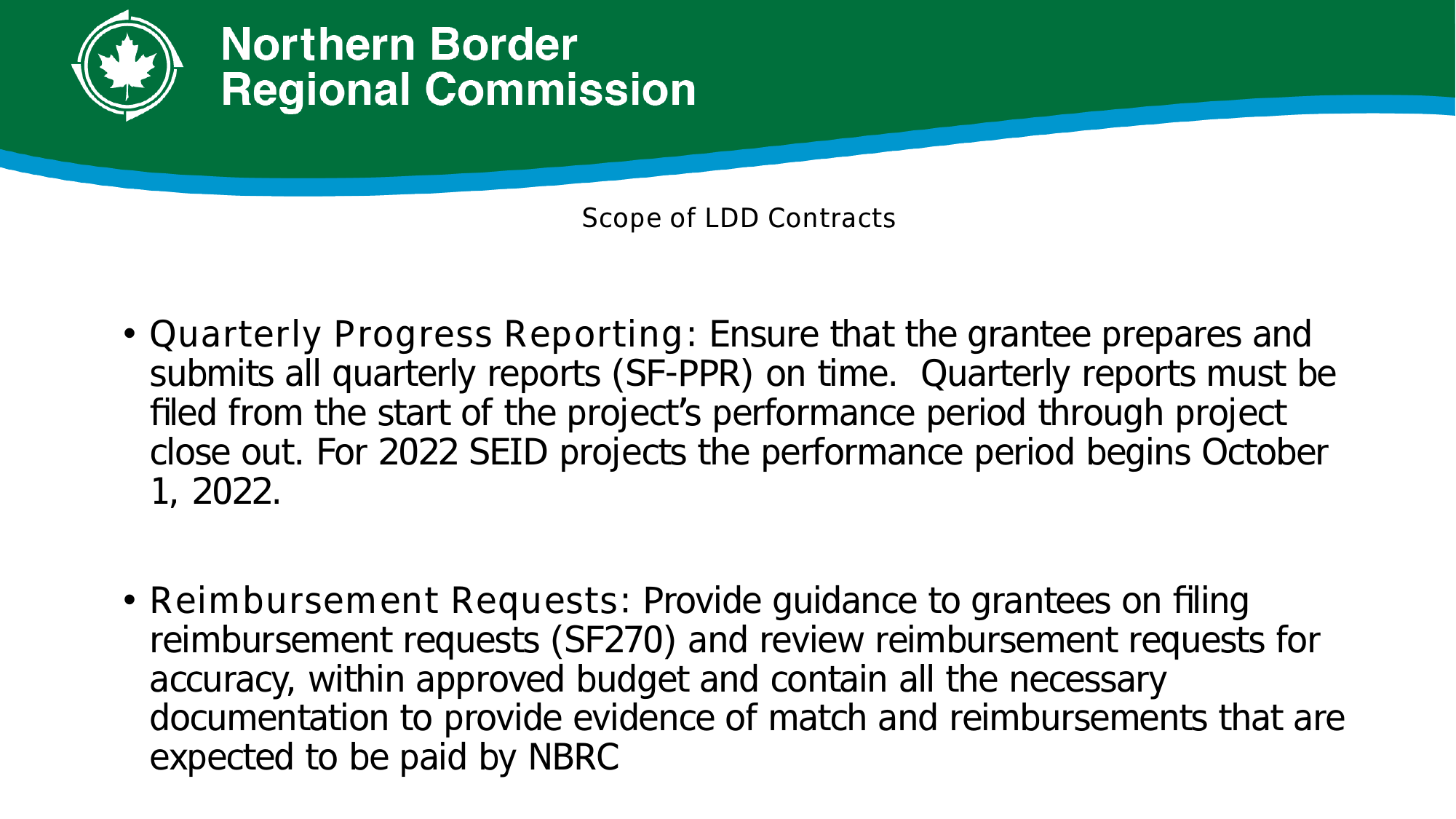

# Scope of LDD Contracts

Quarterly Progress Reporting: Ensure that the grantee prepares and submits all quarterly reports (SF-PPR) on time.  Quarterly reports must be filed from the start of the project’s performance period through project close out. For 2022 SEID projects the performance period begins October 1, 2022.

Reimbursement Requests: Provide guidance to grantees on filing reimbursement requests (SF270) and review reimbursement requests for accuracy, within approved budget and contain all the necessary documentation to provide evidence of match and reimbursements that are expected to be paid by NBRC